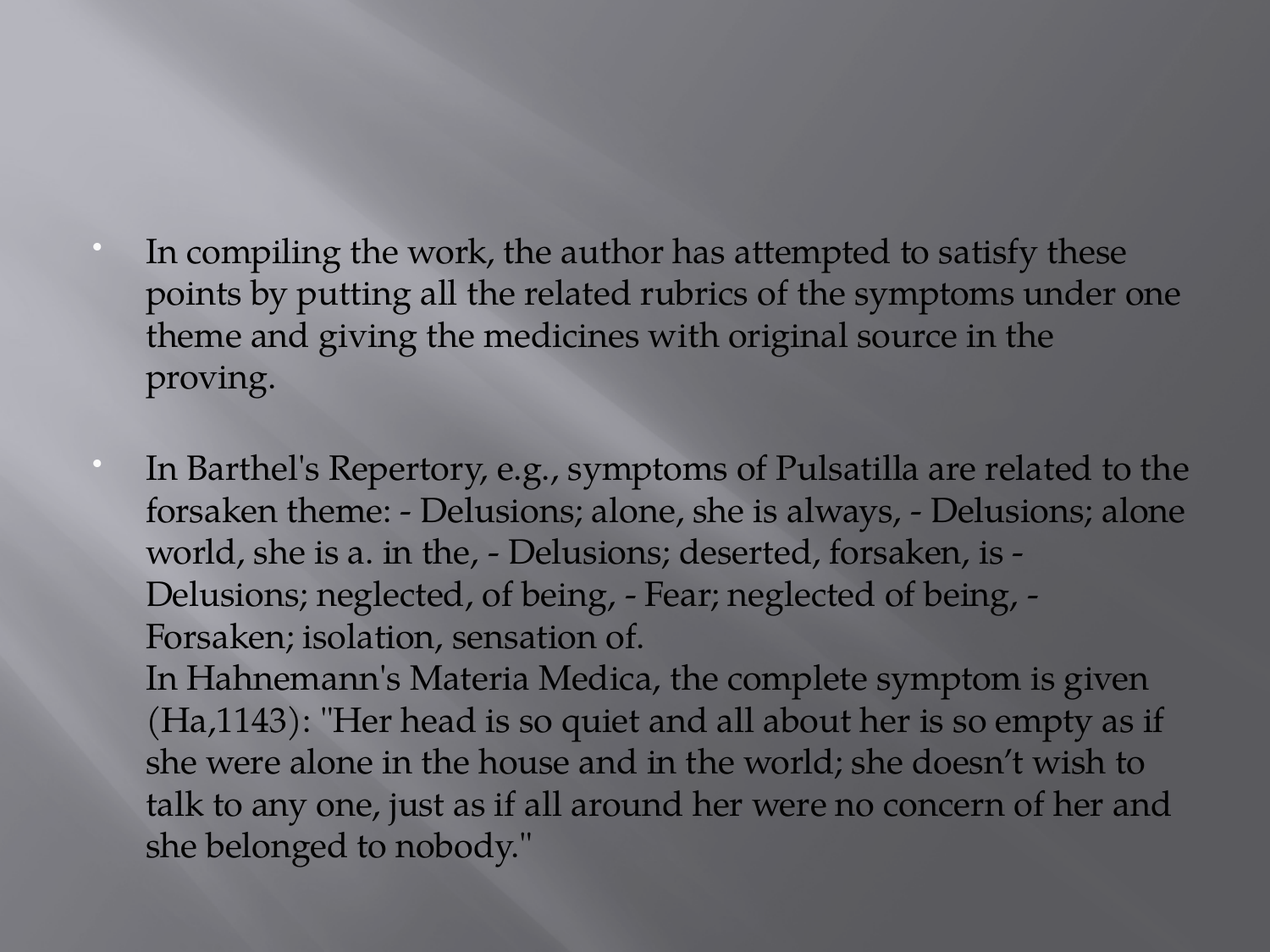

#
In compiling the work, the author has attempted to satisfy these points by putting all the related rubrics of the symptoms under one theme and giving the medicines with original source in the proving.
In Barthel's Repertory, e.g., symptoms of Pulsatilla are related to the forsaken theme: - Delusions; alone, she is always, - Delusions; alone world, she is a. in the, - Delusions; deserted, forsaken, is - Delusions; neglected, of being, - Fear; neglected of being, - Forsaken; isolation, sensation of. 
In Hahnemann's Materia Medica, the complete symptom is given (Ha,1143): "Her head is so quiet and all about her is so empty as if she were alone in the house and in the world; she doesn’t wish to talk to any one, just as if all around her were no concern of her and she belonged to nobody."